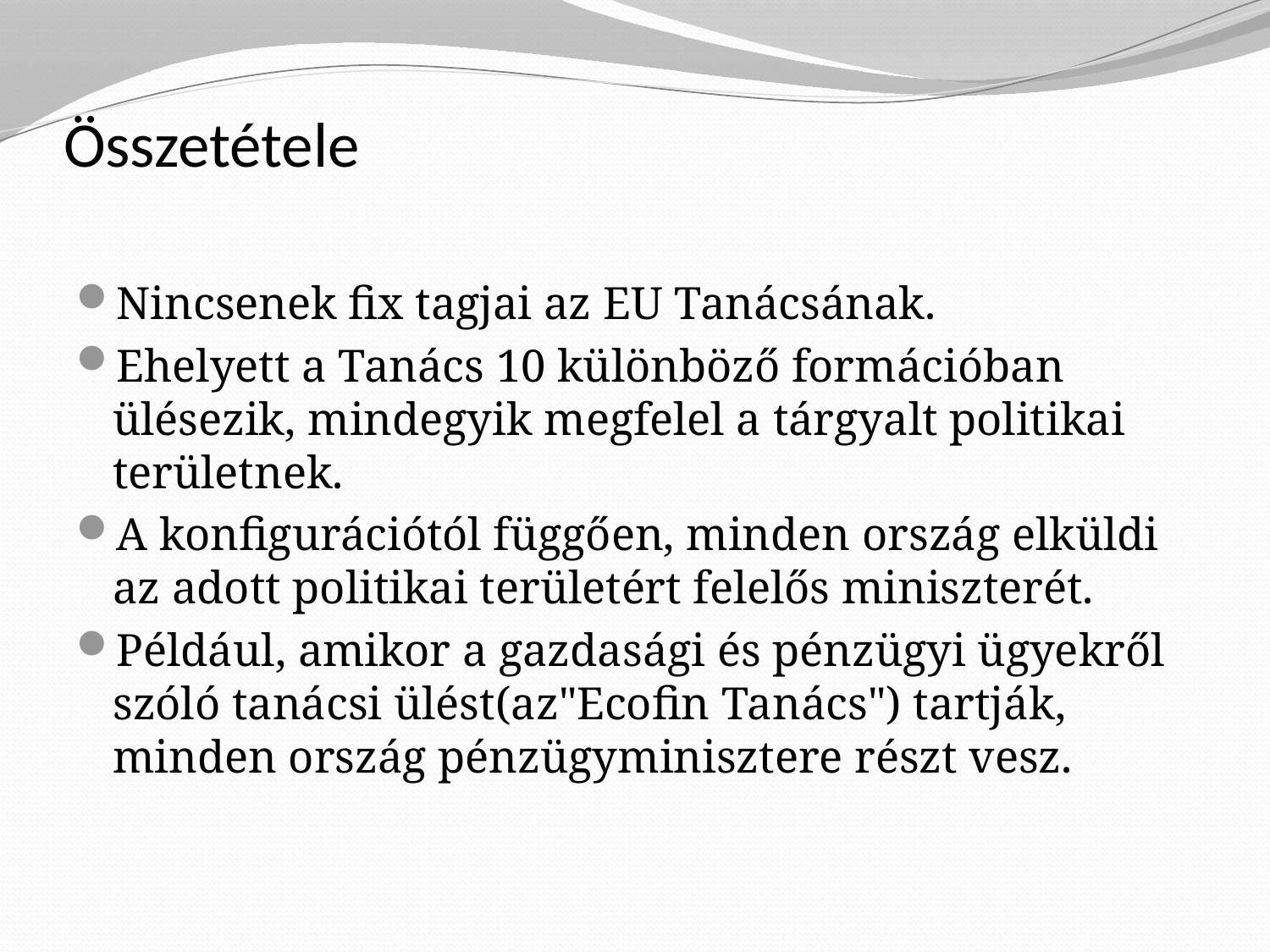

# Összetétele
Nincsenek fix tagjai az EU Tanácsának.
Ehelyett a Tanács 10 különböző formációban ülésezik, mindegyik megfelel a tárgyalt politikai területnek.
A konfigurációtól függően, minden ország elküldi az adott politikai területért felelős miniszterét.
Például, amikor a gazdasági és pénzügyi ügyekről szóló tanácsi ülést(az"Ecofin Tanács") tartják, minden ország pénzügyminisztere részt vesz.